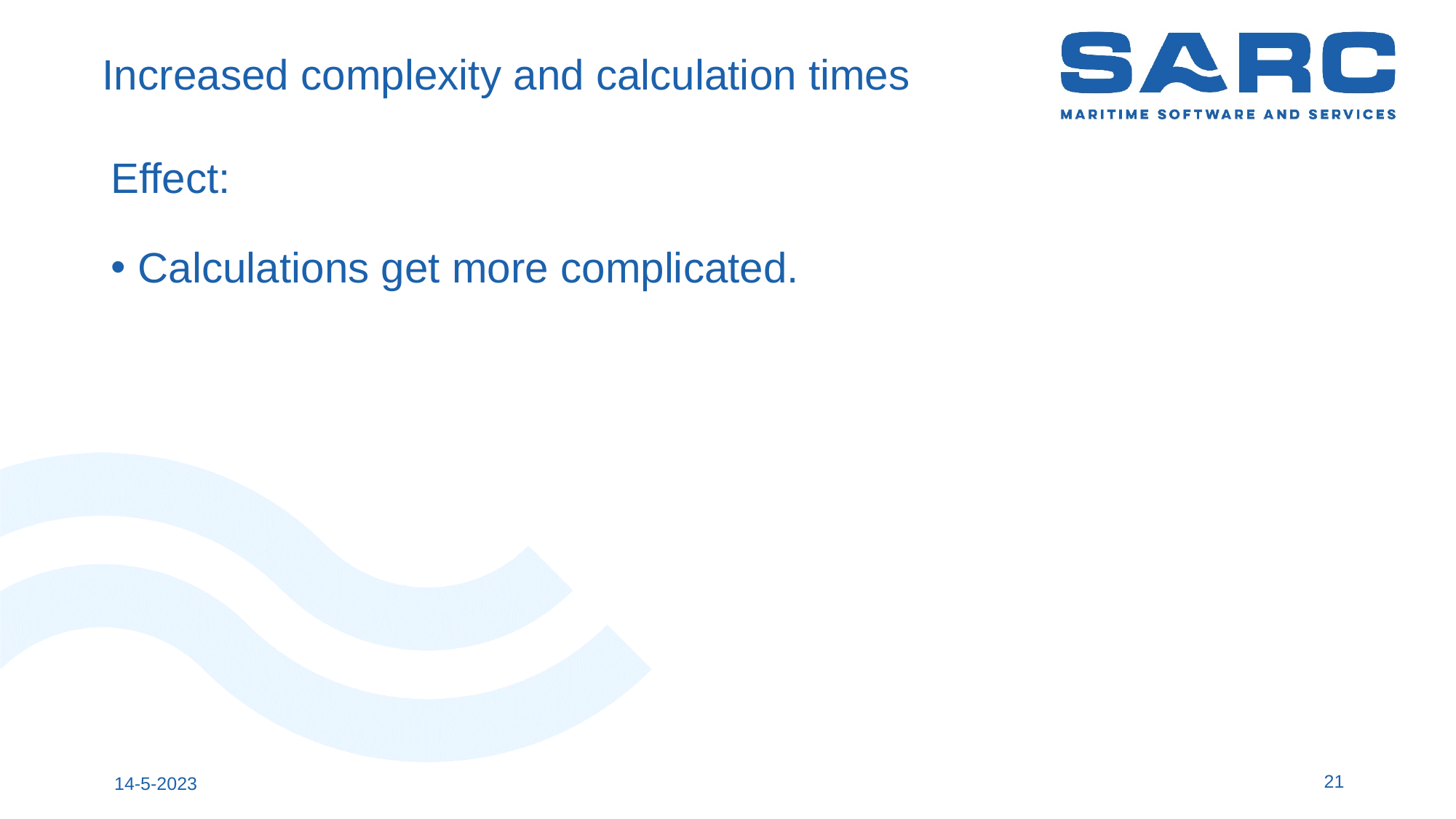

# Increased complexity and calculation times
Effect:

Calculations get more complicated.

21
14-5-2023